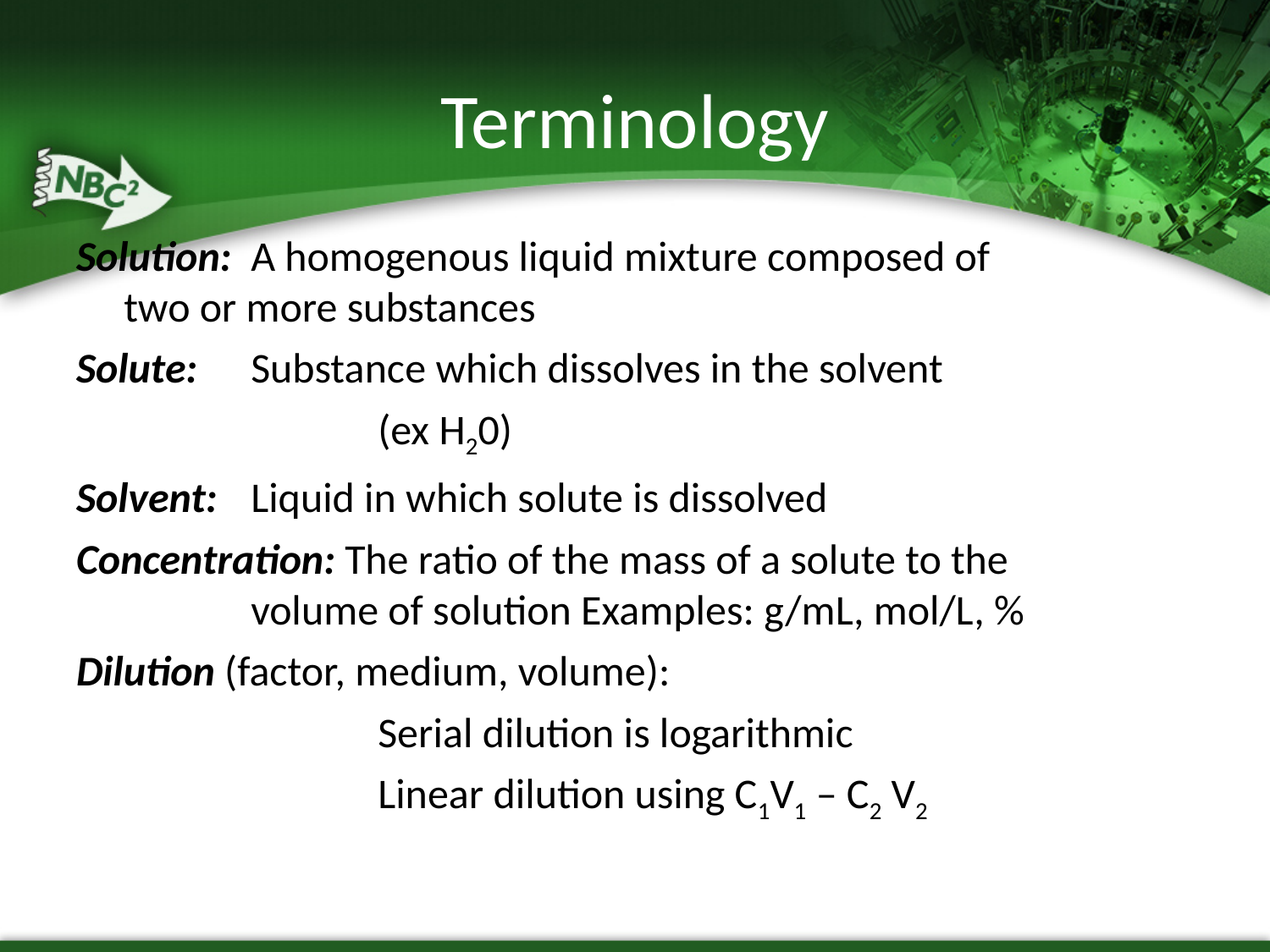

# Terminology
Solution: 	A homogenous liquid mixture composed of 		two or more substances
Solute: 	Substance which dissolves in the solvent
			(ex H20)‏
Solvent: 	Liquid in which solute is dissolved
Concentration: The ratio of the mass of a solute to the 		volume of solution Examples: g/mL, mol/L, %
Dilution (factor, medium, volume):
			Serial dilution is logarithmic
			Linear dilution using C1V1 – C2 V2